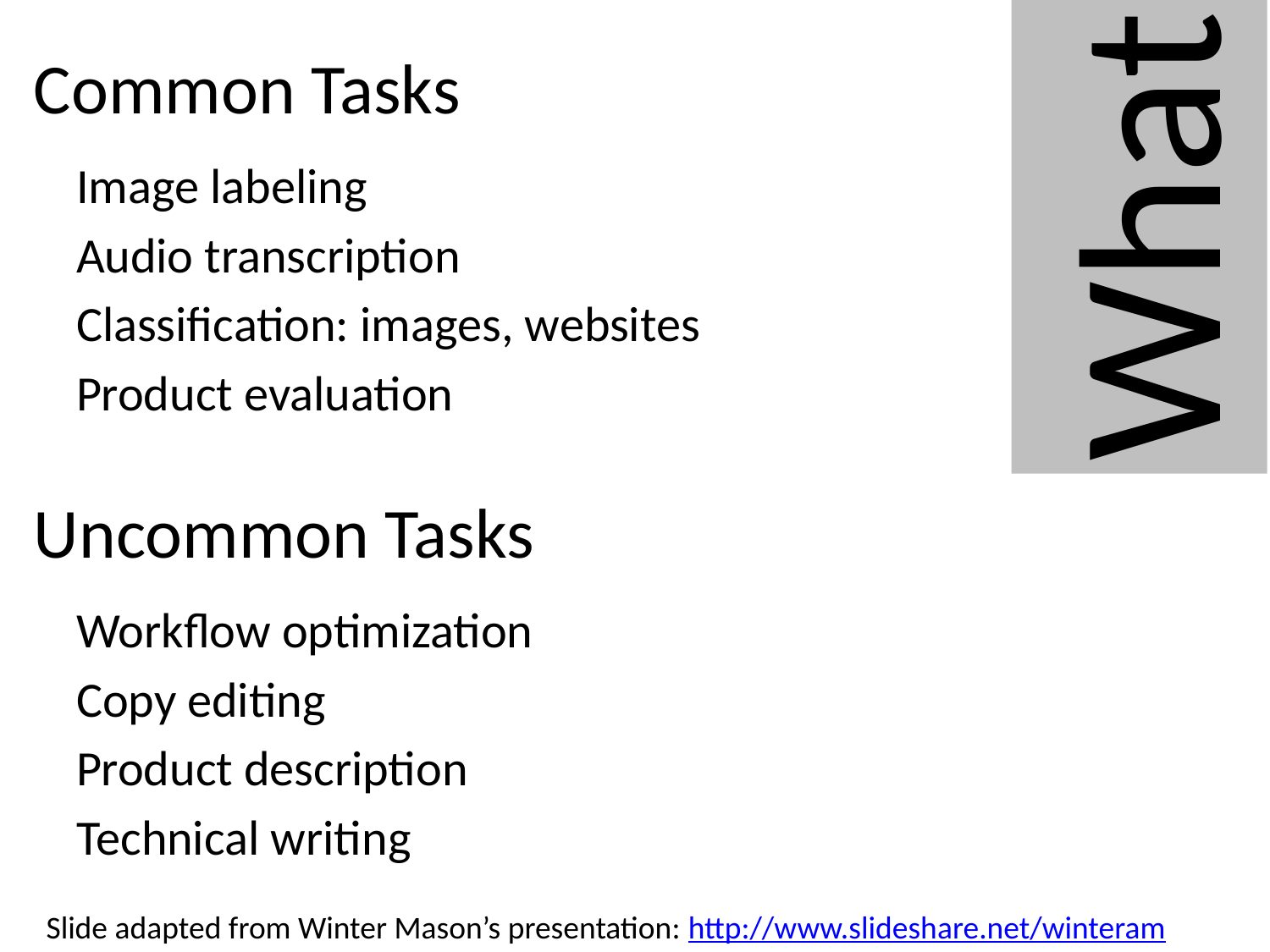

# Common Tasks
What
Image labeling
Audio transcription
Classification: images, websites
Product evaluation

Uncommon Tasks
Workflow optimization
Copy editing
Product description
Technical writing
Slide adapted from Winter Mason’s presentation: http://www.slideshare.net/winteram